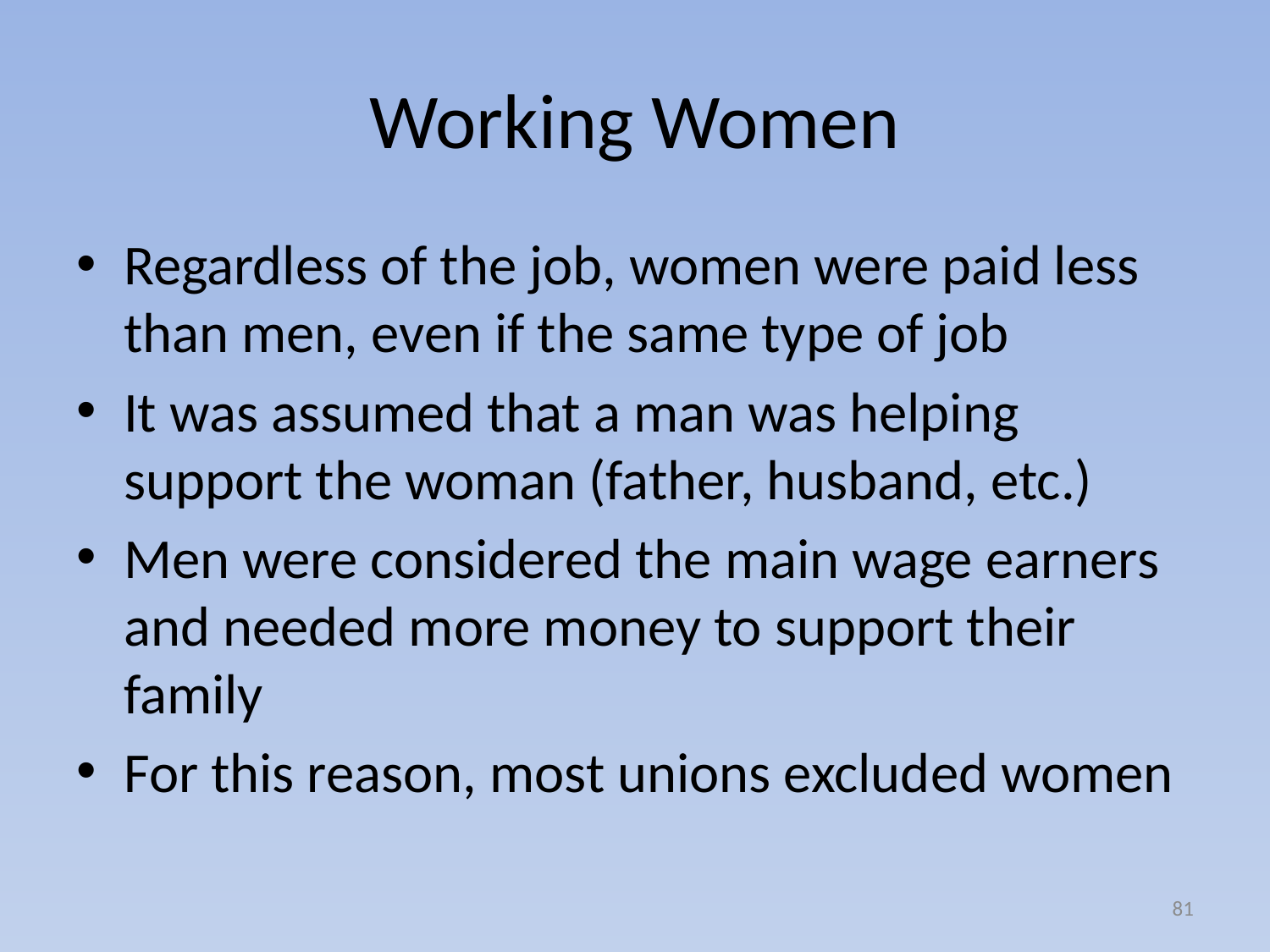

# Working Women
Regardless of the job, women were paid less than men, even if the same type of job
It was assumed that a man was helping support the woman (father, husband, etc.)
Men were considered the main wage earners and needed more money to support their family
For this reason, most unions excluded women
81